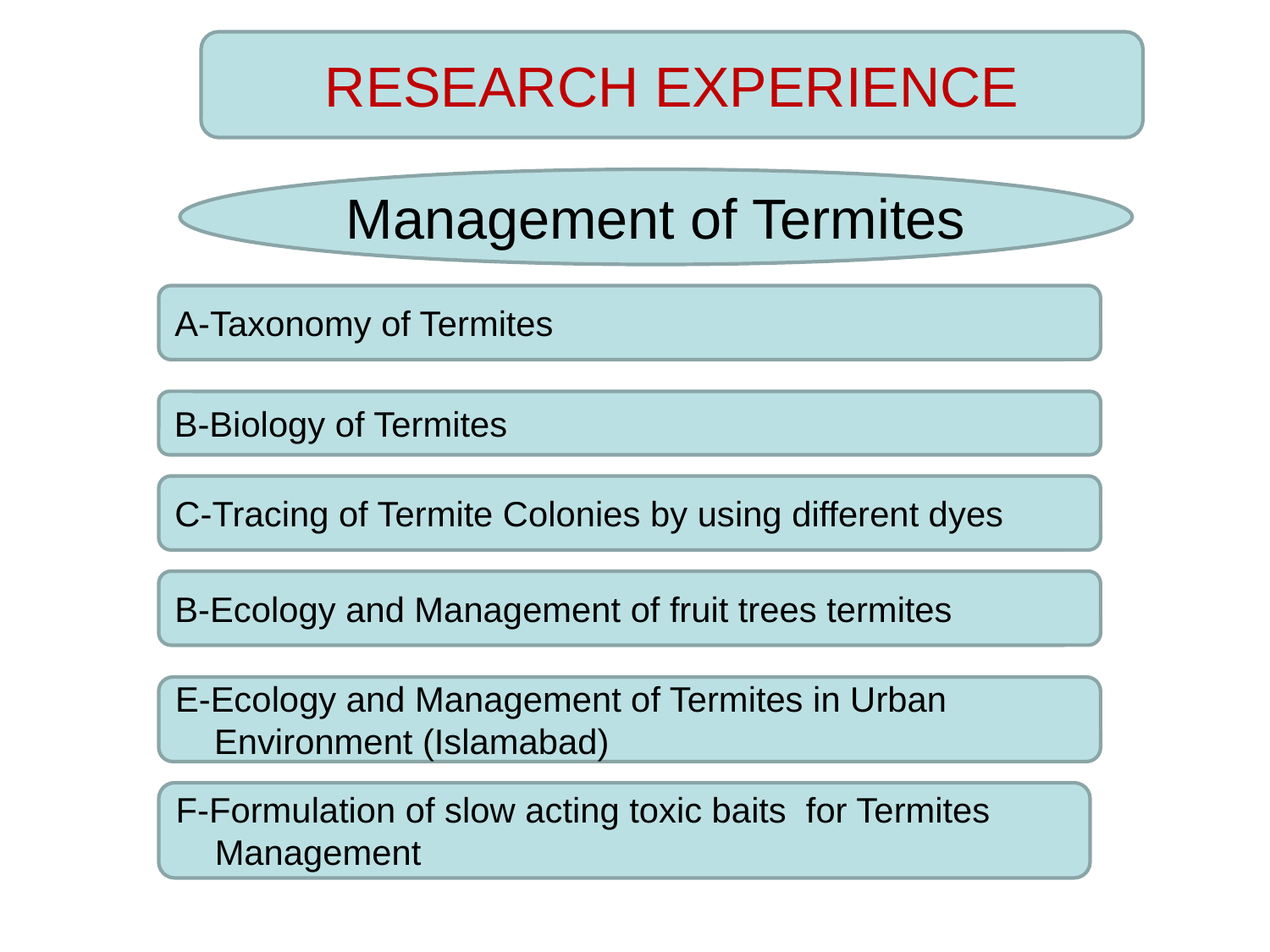

RESEARCH EXPERIENCE
Management of Termites
A-Taxonomy of Termites
B-Biology of Termites
C-Tracing of Termite Colonies by using different dyes
B-Ecology and Management of fruit trees termites
E-Ecology and Management of Termites in Urban
    Environment (Islamabad)
F-Formulation of slow acting toxic baits  for Termites
    Management